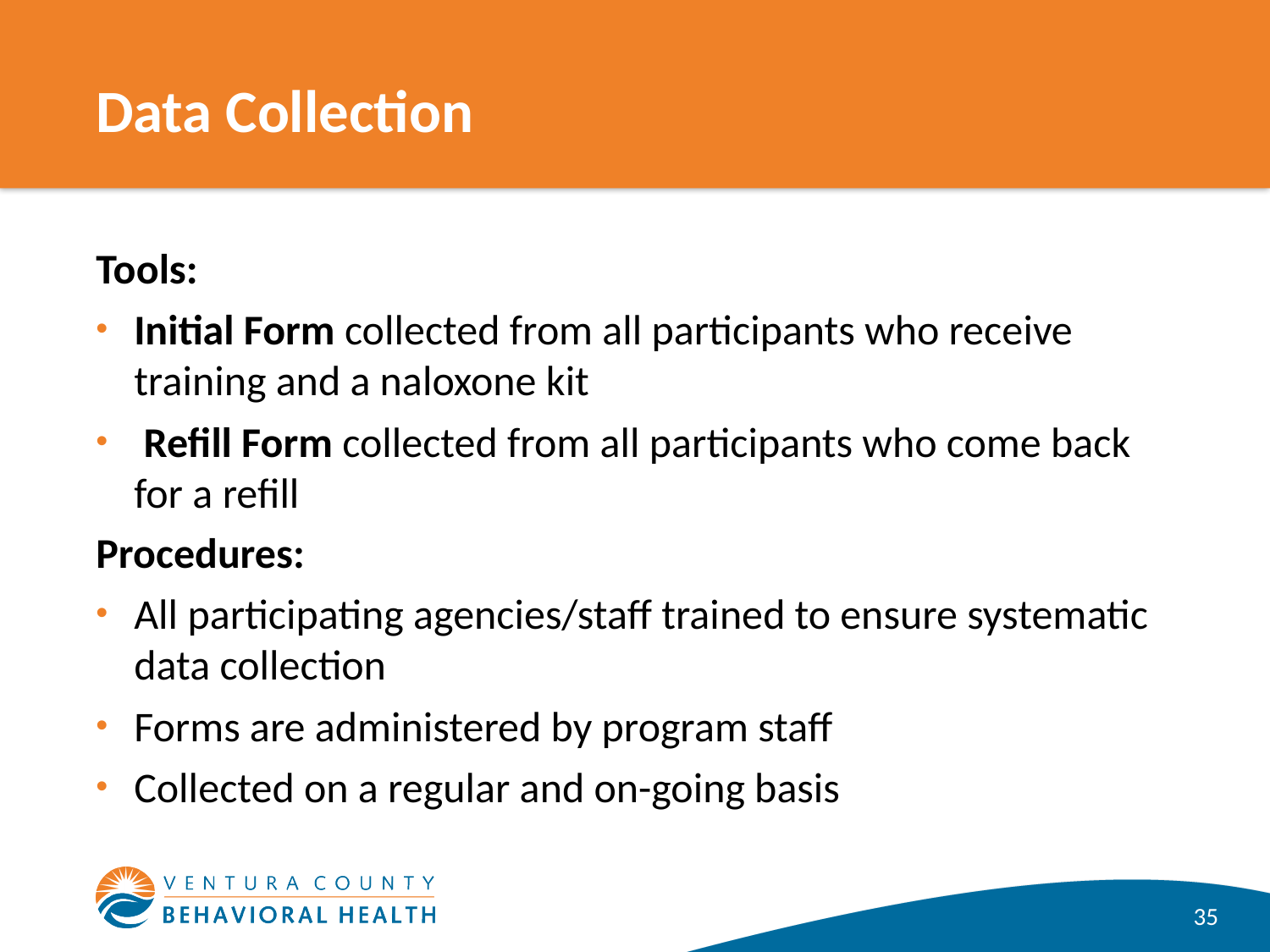

# Data Collection
Tools:
Initial Form collected from all participants who receive training and a naloxone kit
 Refill Form collected from all participants who come back for a refill
Procedures:
All participating agencies/staff trained to ensure systematic data collection
Forms are administered by program staff
Collected on a regular and on-going basis